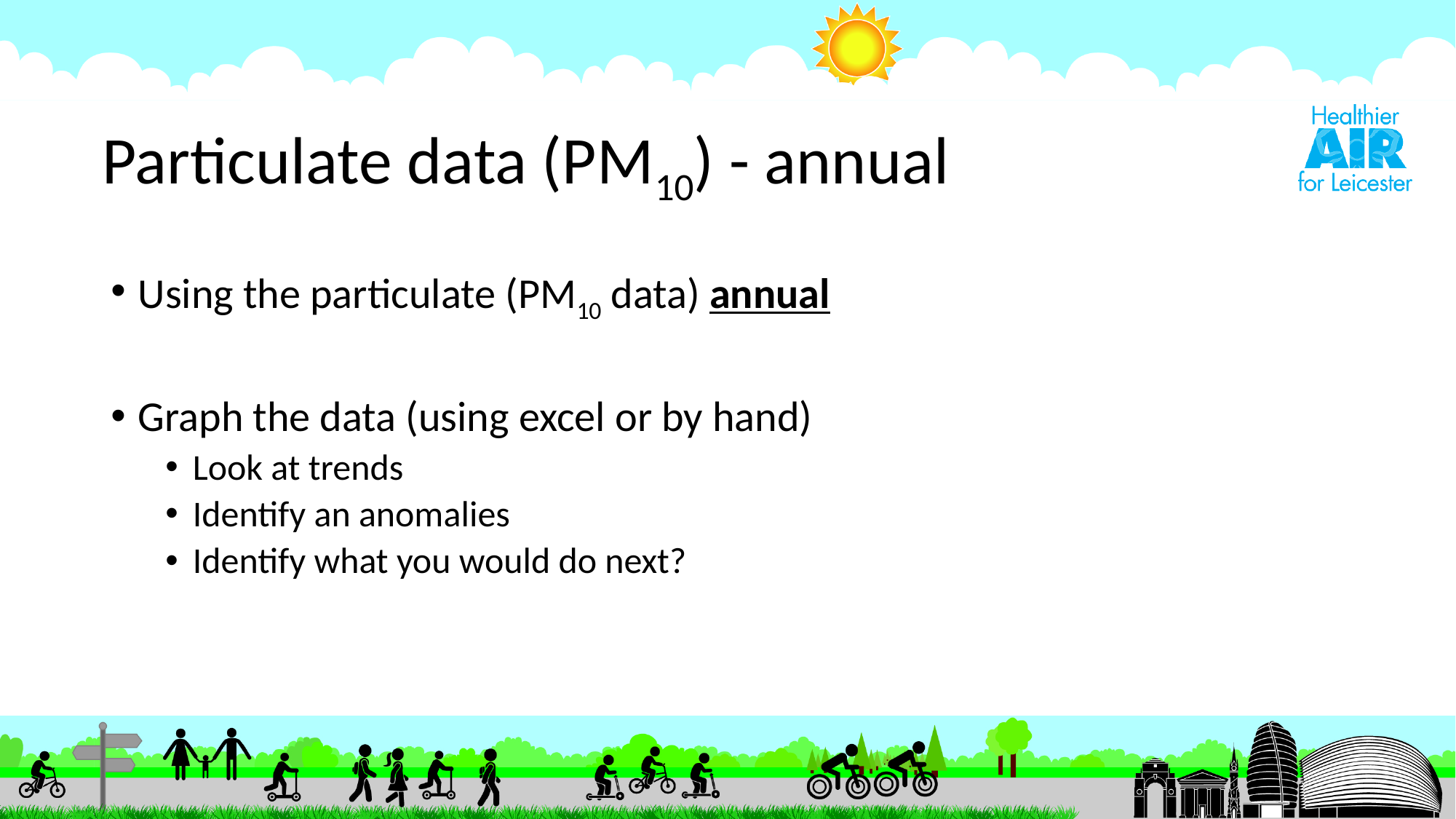

# Particulate data (PM10) - annual
Using the particulate (PM10 data) annual

Graph the data (using excel or by hand)
Look at trends
Identify an anomalies
Identify what you would do next?